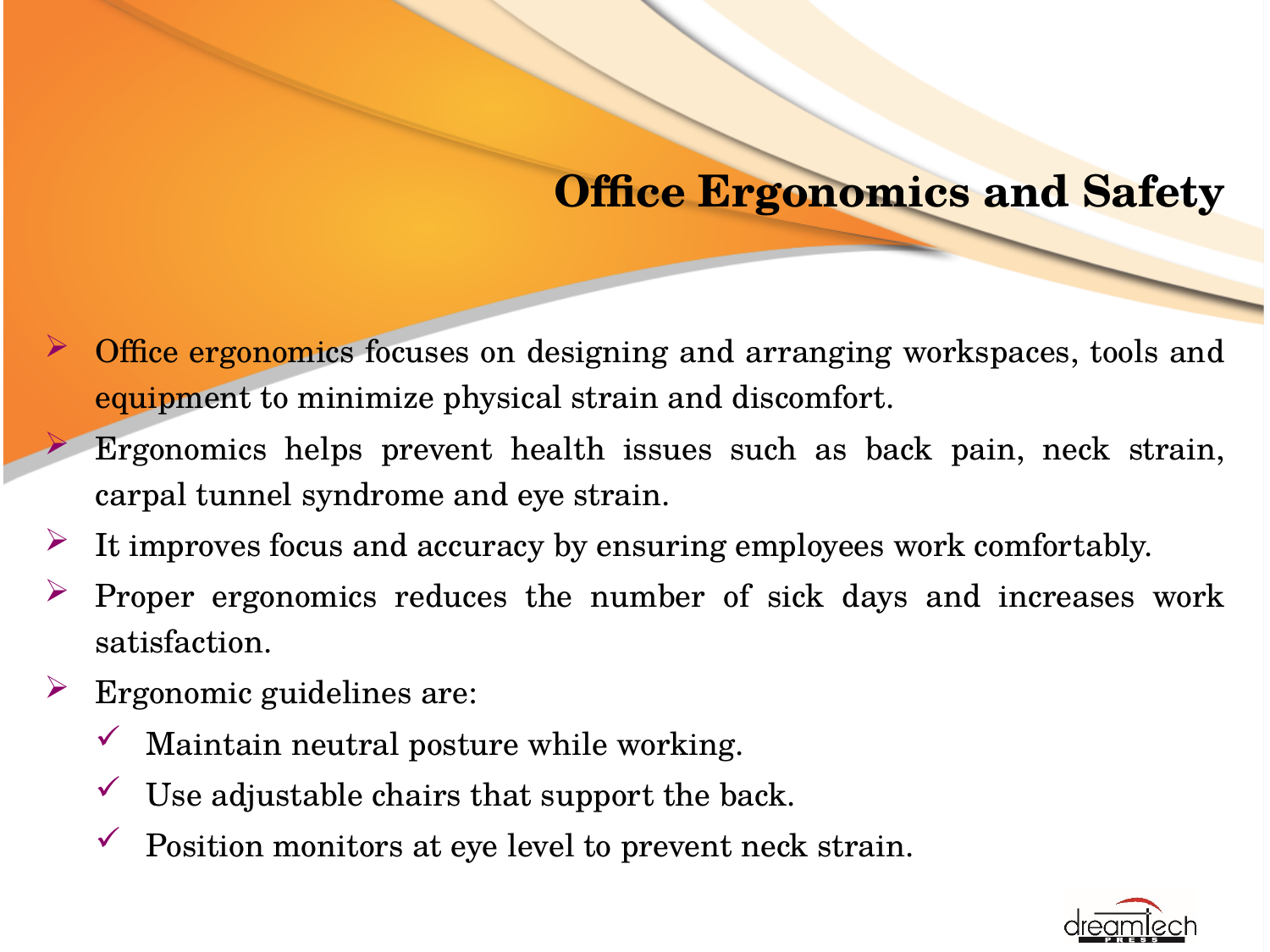

# Office Ergonomics and Safety
Office ergonomics focuses on designing and arranging workspaces, tools and equipment to minimize physical strain and discomfort.
Ergonomics helps prevent health issues such as back pain, neck strain, carpal tunnel syndrome and eye strain.
It improves focus and accuracy by ensuring employees work comfortably.
Proper ergonomics reduces the number of sick days and increases work satisfaction.
Ergonomic guidelines are:
Maintain neutral posture while working.
Use adjustable chairs that support the back.
Position monitors at eye level to prevent neck strain.